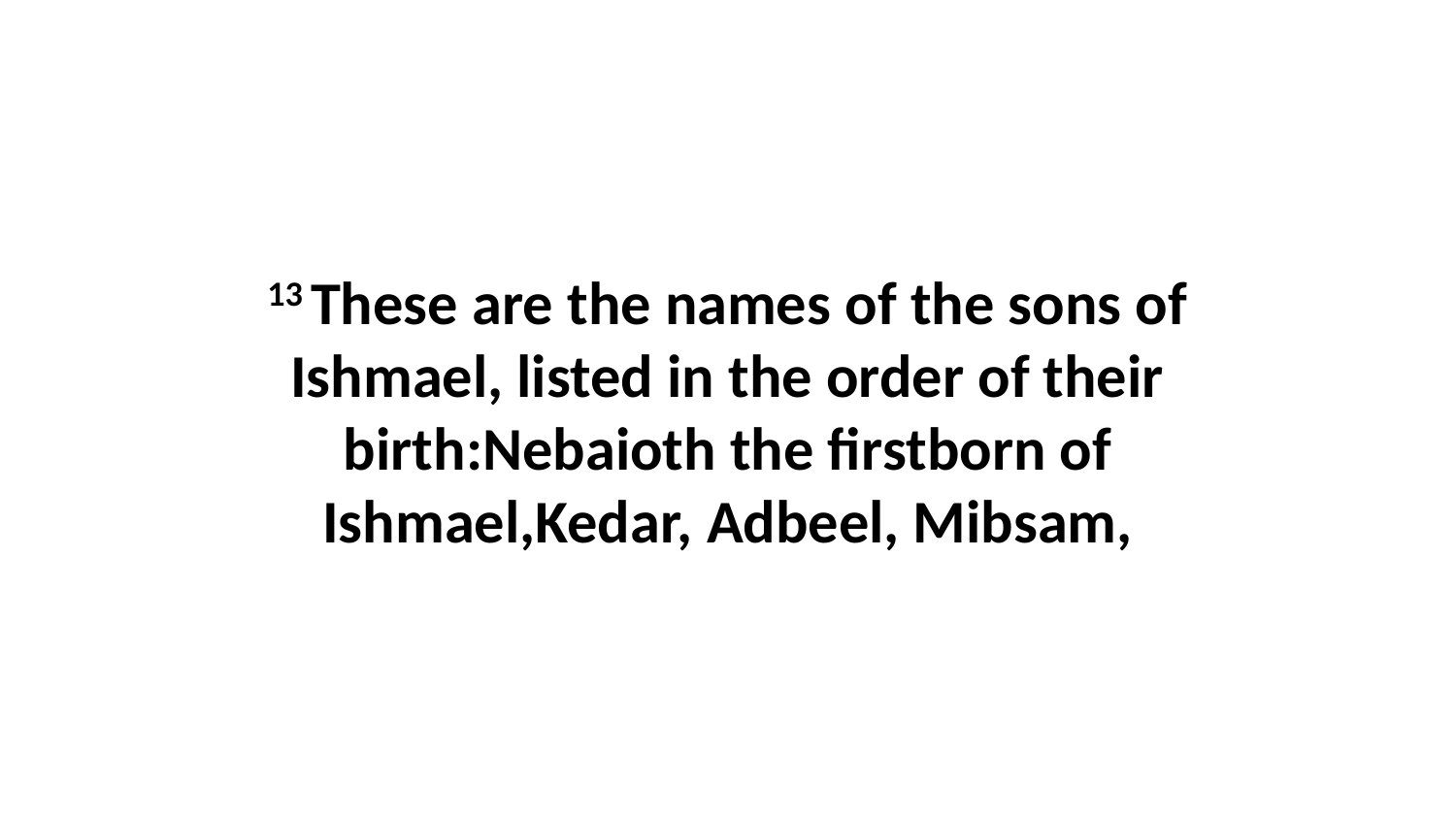

13 These are the names of the sons of Ishmael, listed in the order of their birth:Nebaioth the firstborn of Ishmael,Kedar, Adbeel, Mibsam,